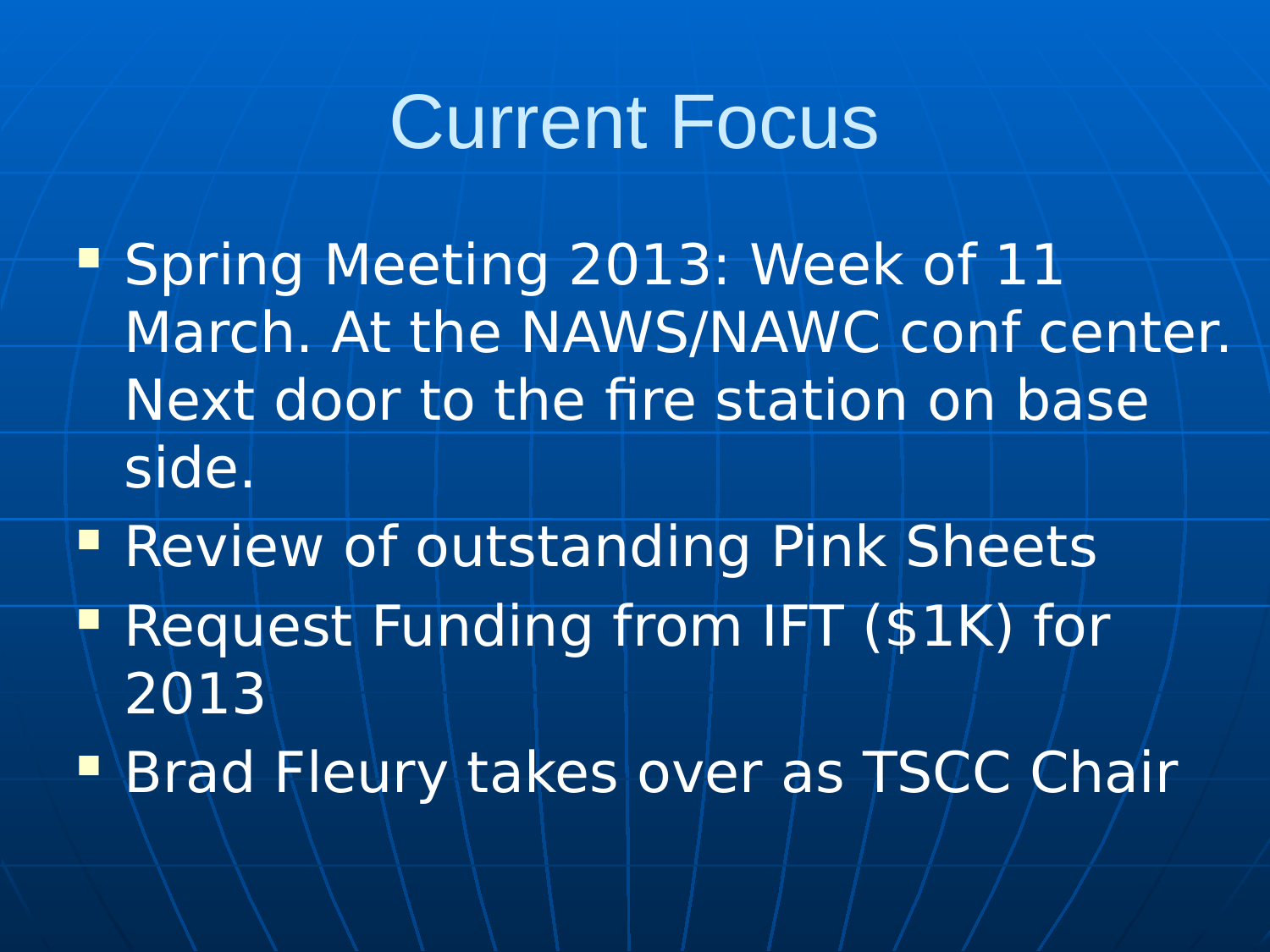

# Current Focus
Spring Meeting 2013: Week of 11 March. At the NAWS/NAWC conf center. Next door to the fire station on base side.
Review of outstanding Pink Sheets
Request Funding from IFT ($1K) for 2013
Brad Fleury takes over as TSCC Chair